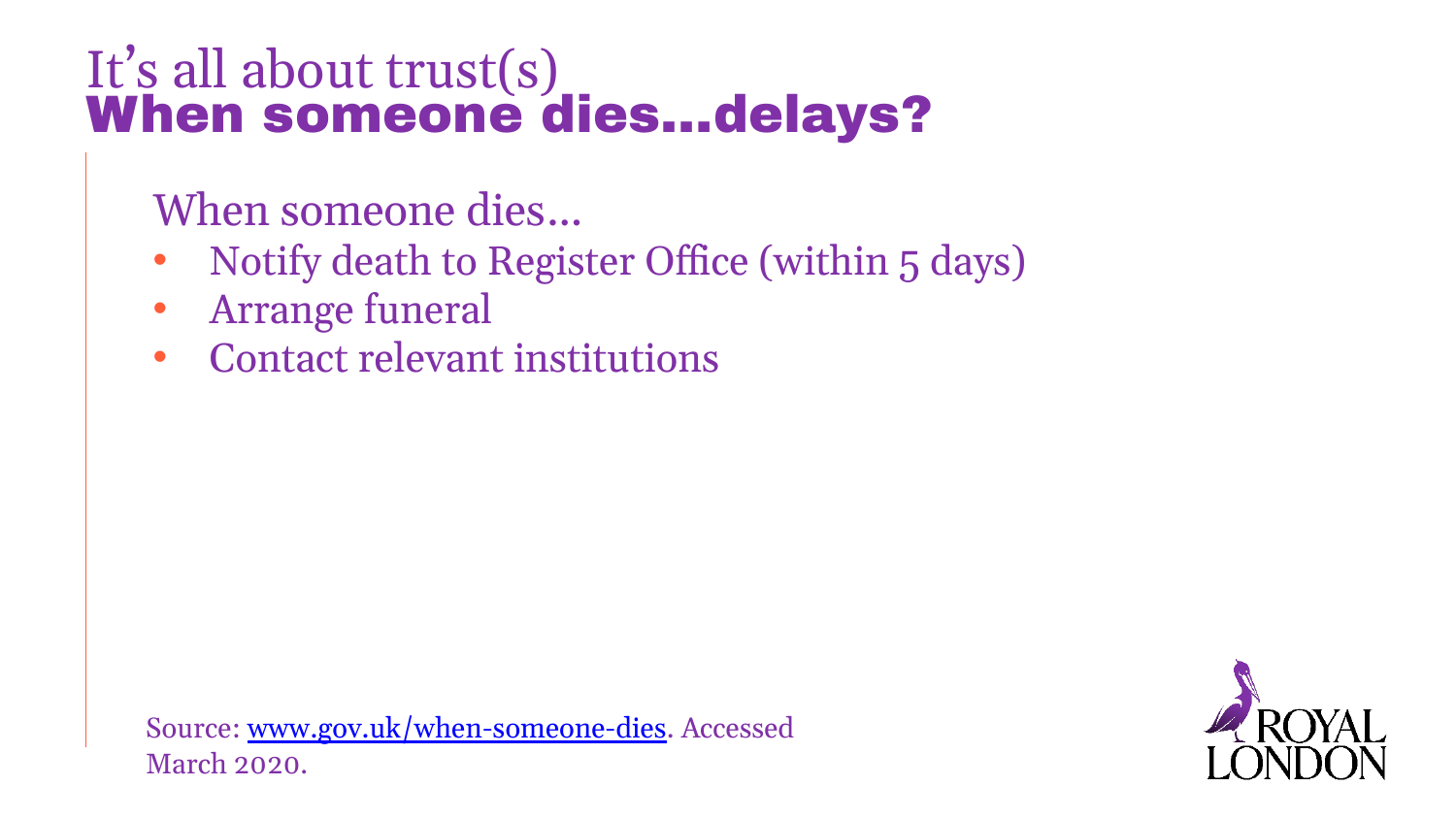

# It’s all about trust(s)
When someone dies…delays?
When someone dies…
Notify death to Register Office (within 5 days)
Arrange funeral
Contact relevant institutions

Source: www.gov.uk/when-someone-dies. Accessed March 2020.